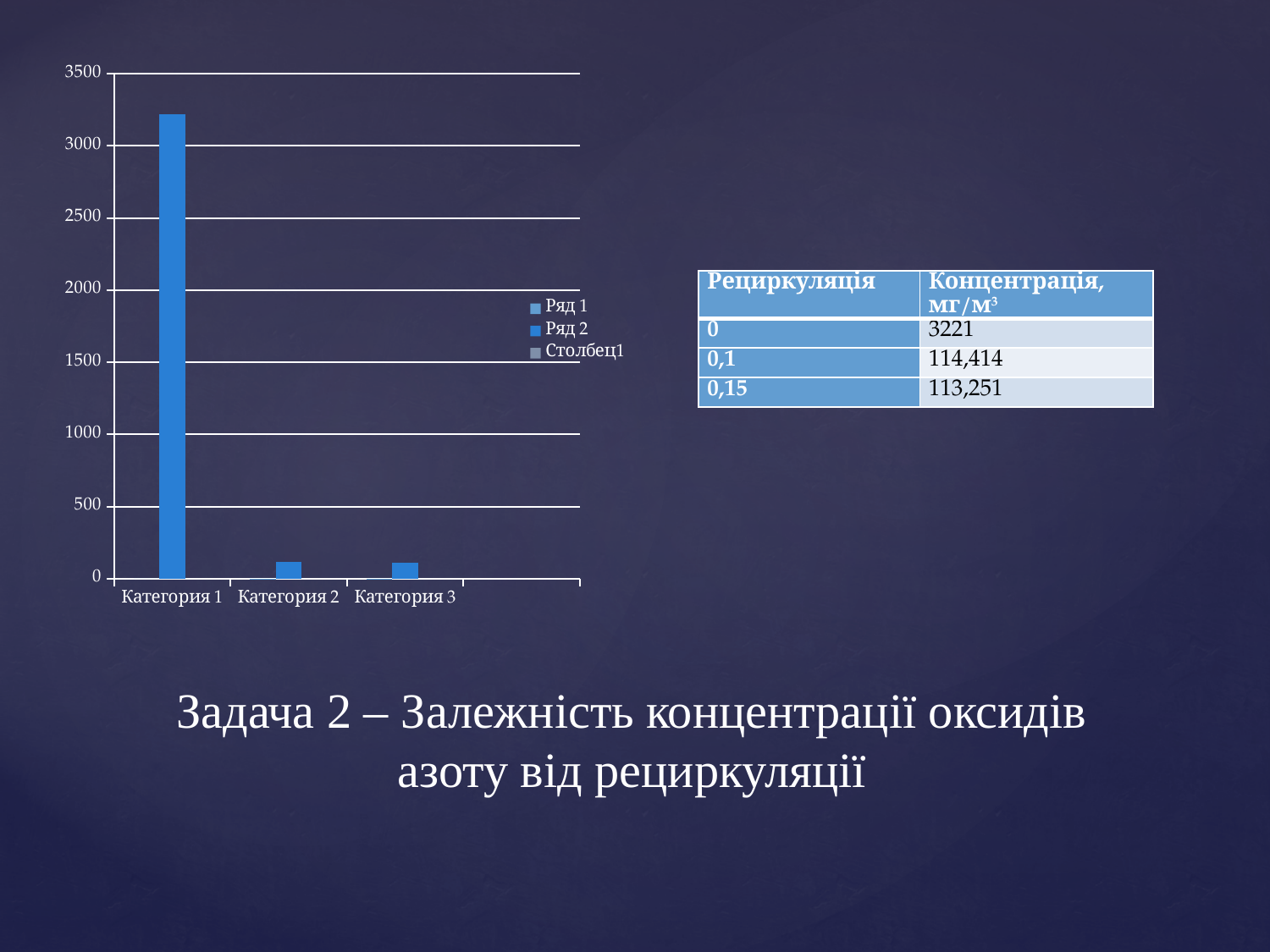

### Chart

| Category | Ряд 1 | Ряд 2 | Столбец1 |
|---|---|---|---|
| Категория 1 | 0.0 | 3221.0 | None |
| Категория 2 | 0.1 | 114.414 | None |
| Категория 3 | 0.15 | 113.251 | None |
| Рециркуляція | Концентрація, мг/м3 |
| --- | --- |
| 0 | 3221 |
| 0,1 | 114,414 |
| 0,15 | 113,251 |

# Задача 2 – Залежність концентрації оксидів азоту від рециркуляції